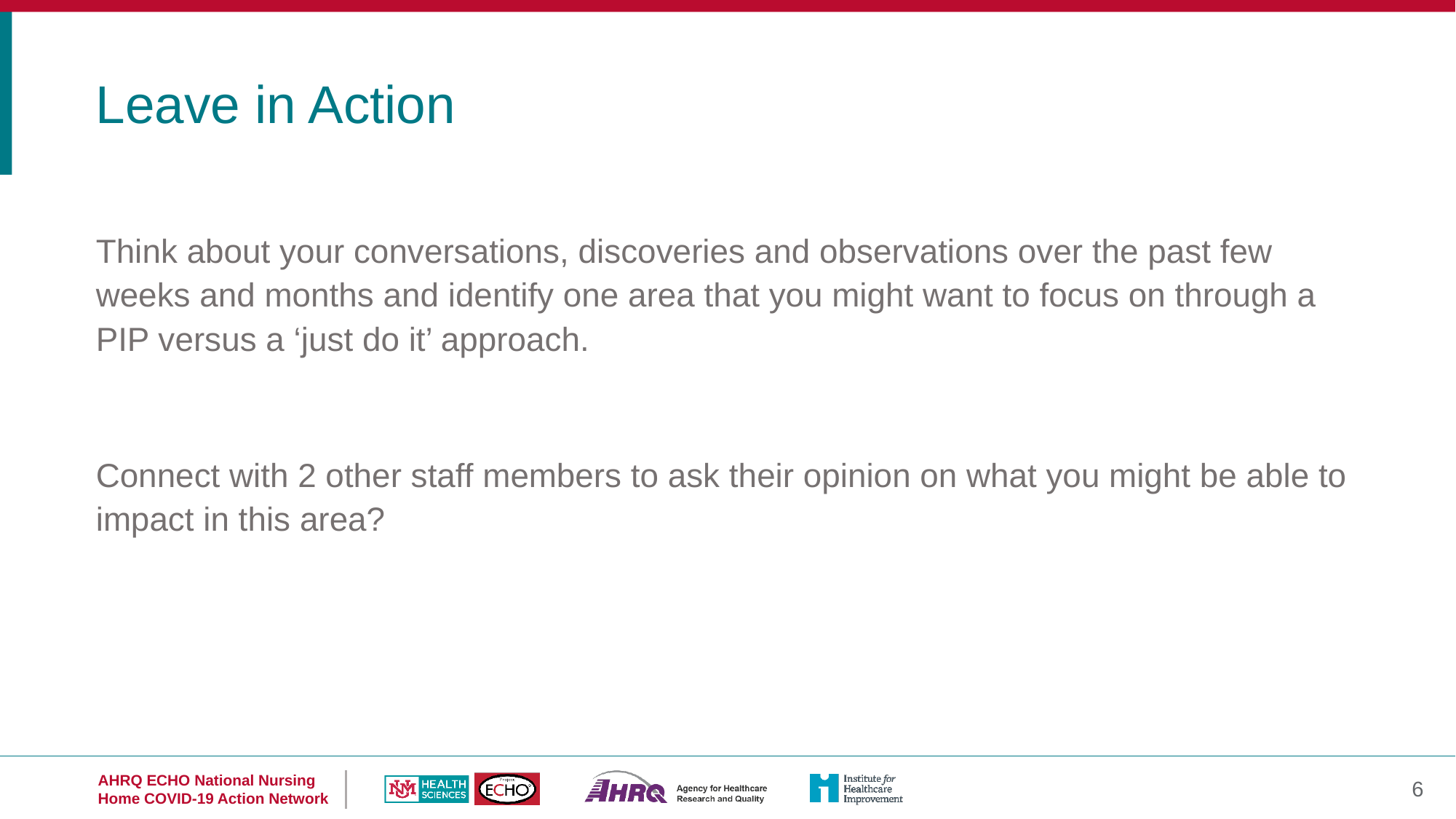

Leave in Action
Think about your conversations, discoveries and observations over the past few weeks and months and identify one area that you might want to focus on through a PIP versus a ‘just do it’ approach.

Connect with 2 other staff members to ask their opinion on what you might be able to impact in this area?